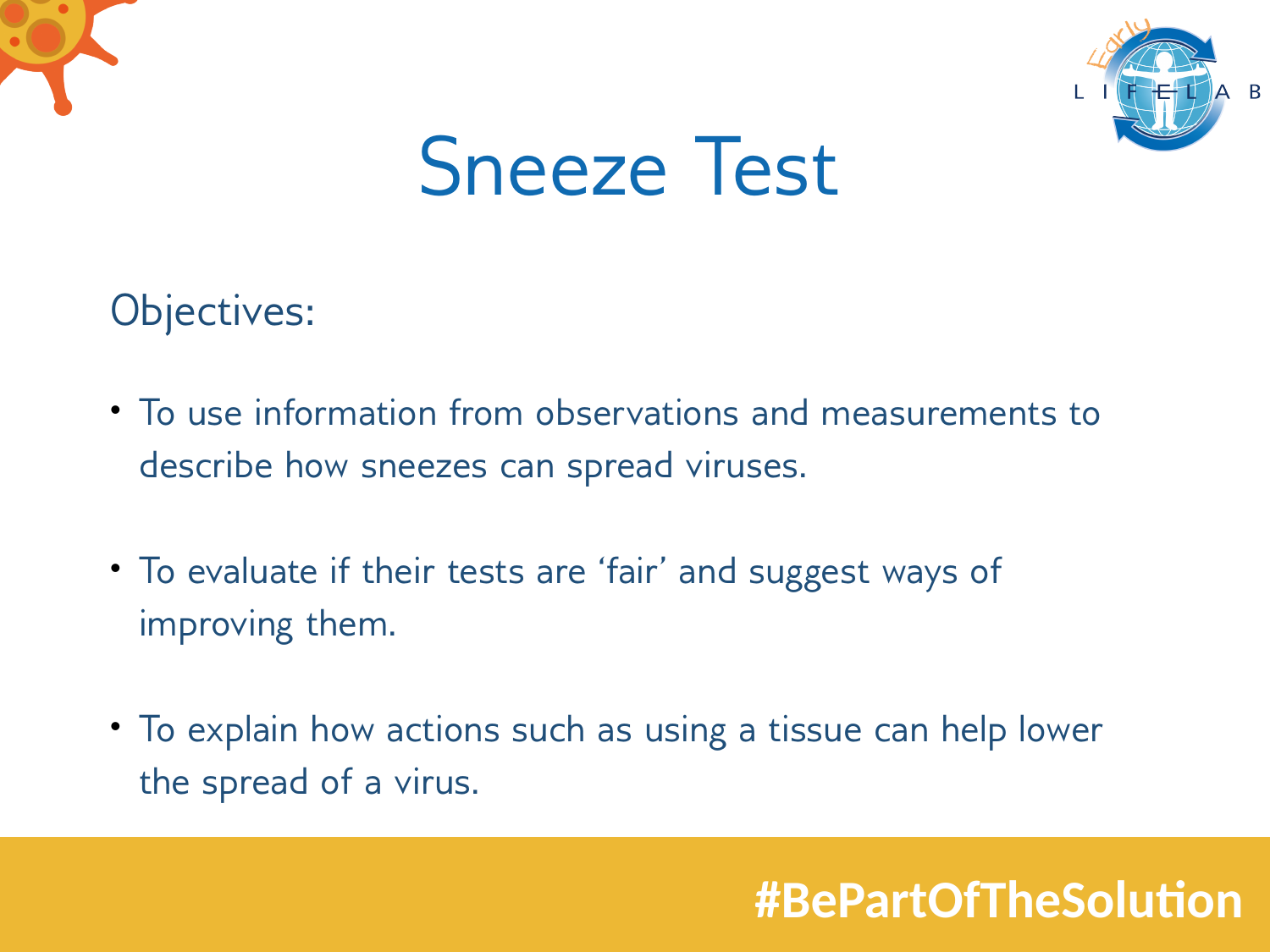

# Sneeze Test
Objectives:

To use information from observations and measurements to describe how sneezes can spread viruses.

To evaluate if their tests are ‘fair’ and suggest ways of improving them.

To explain how actions such as using a tissue can help lower the spread of a virus.